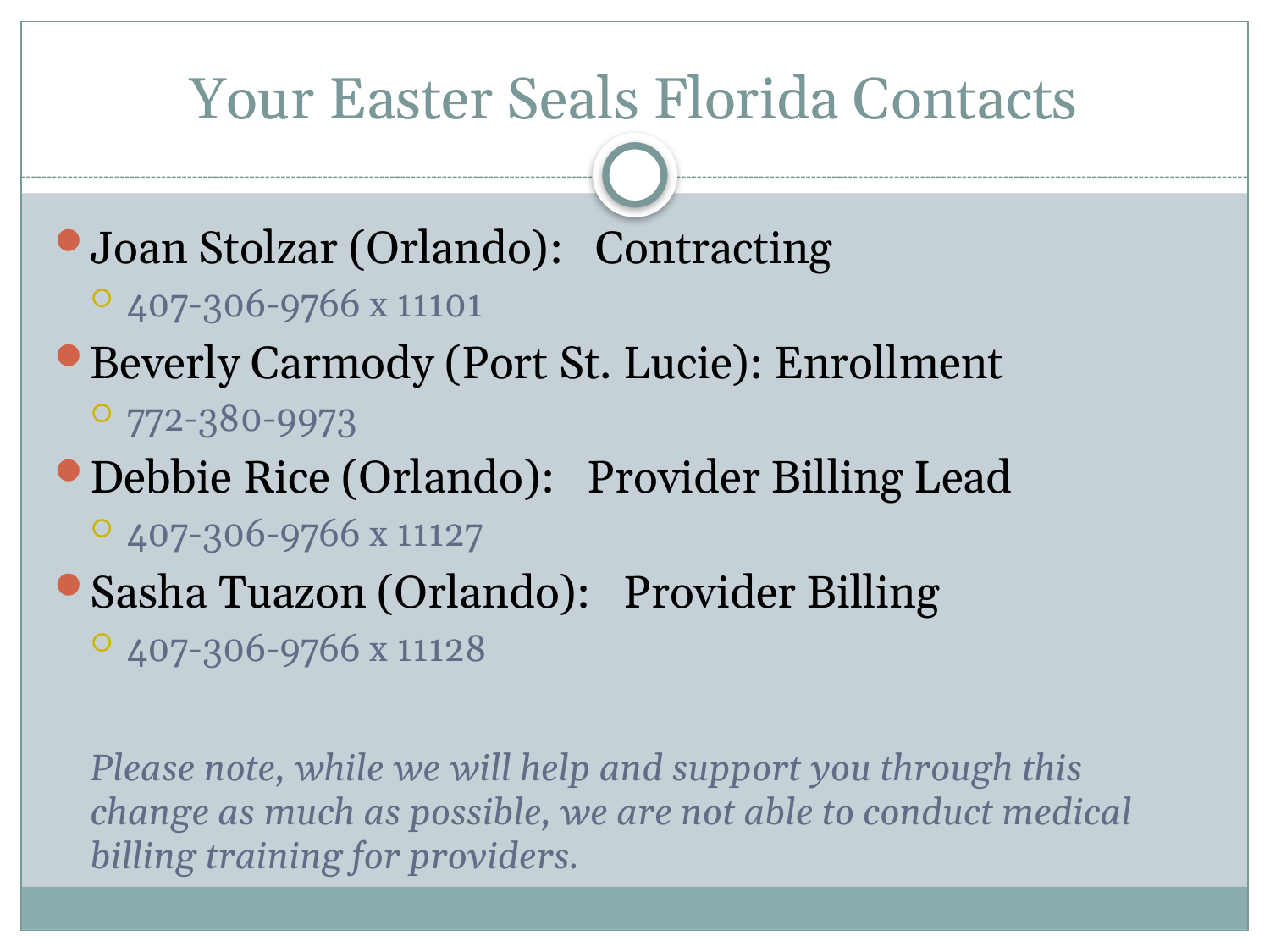

# Your Easter Seals Florida Contacts
Joan Stolzar (Orlando):   Contracting
407-306-9766 x 11101
Beverly Carmody (Port St. Lucie): Enrollment
772-380-9973
Debbie Rice (Orlando):   Provider Billing Lead
407-306-9766 x 11127
Sasha Tuazon (Orlando):   Provider Billing
407-306-9766 x 11128

Please note, while we will help and support you through this change as much as possible, we are not able to conduct medical billing training for providers.